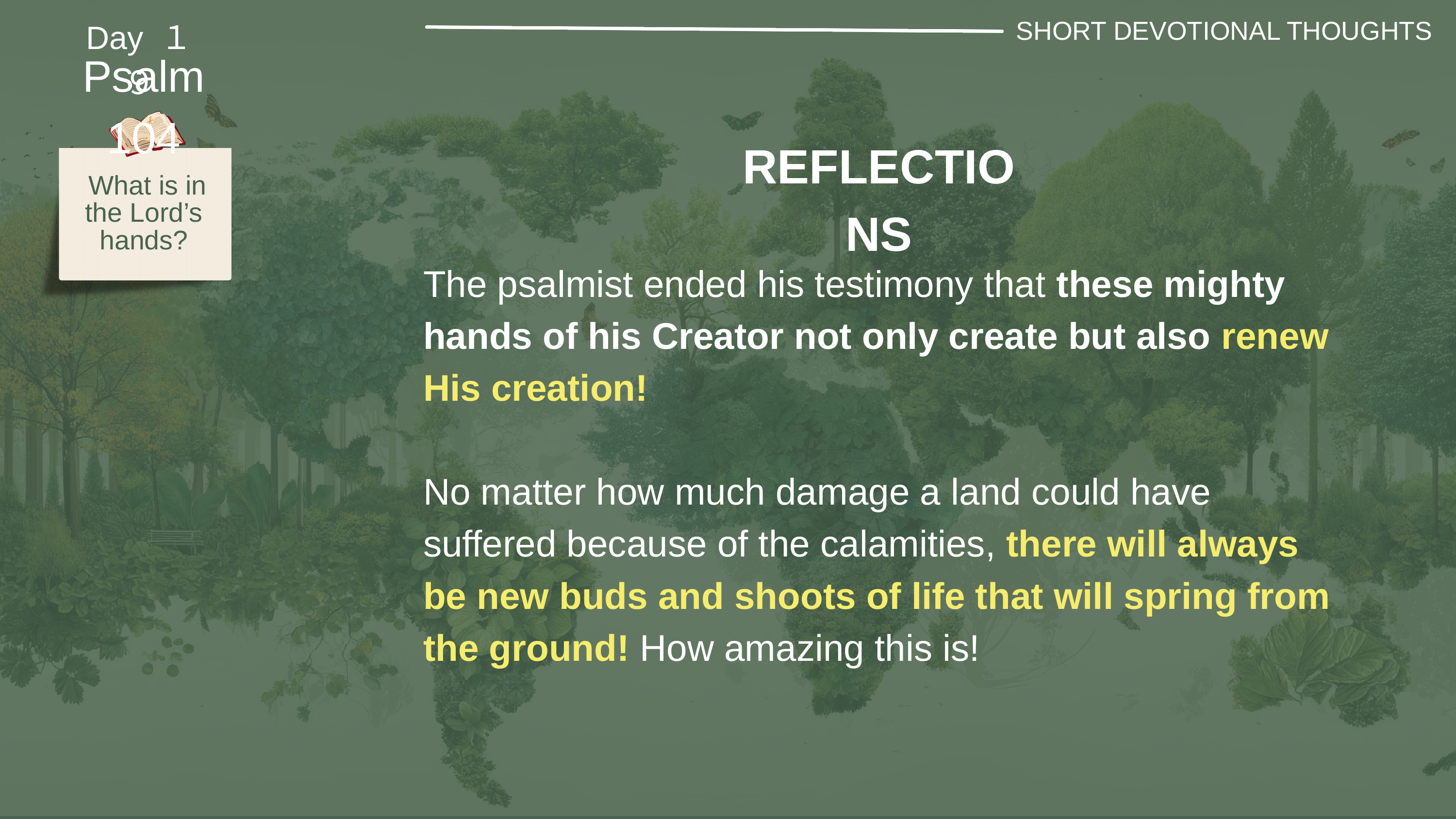

SHORT DEVOTIONAL THOUGHTS
Day １９

Psalm 104

REFLECTIONS

 What is in the Lord’s hands?
The psalmist ended his testimony that these mighty hands of his Creator not only create but also renew His creation!

No matter how much damage a land could have suffered because of the calamities, there will always be new buds and shoots of life that will spring from the ground! How amazing this is!